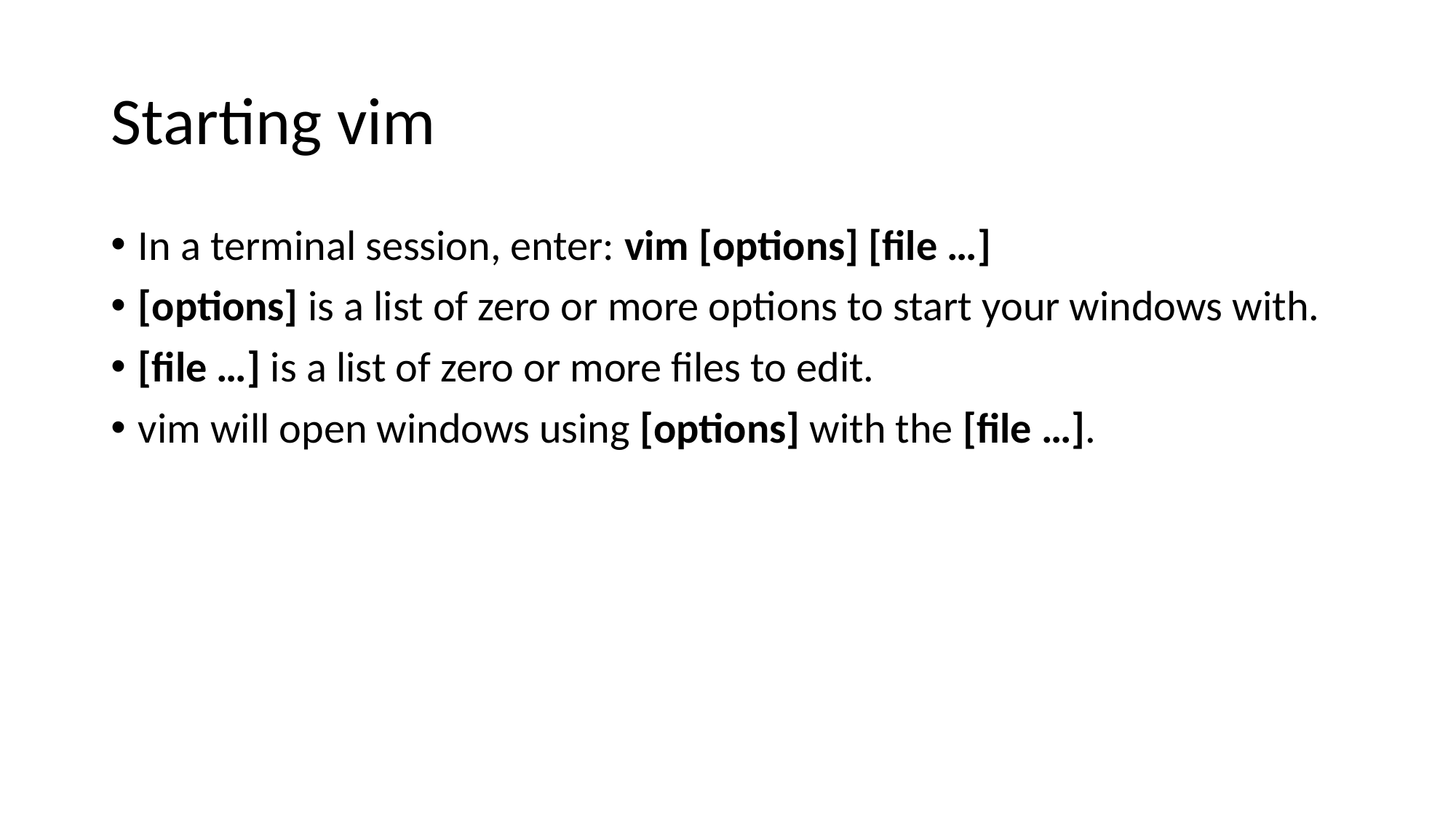

# Starting vim
In a terminal session, enter: vim [options] [file …]
[options] is a list of zero or more options to start your windows with.
[file …] is a list of zero or more files to edit.
vim will open windows using [options] with the [file …].